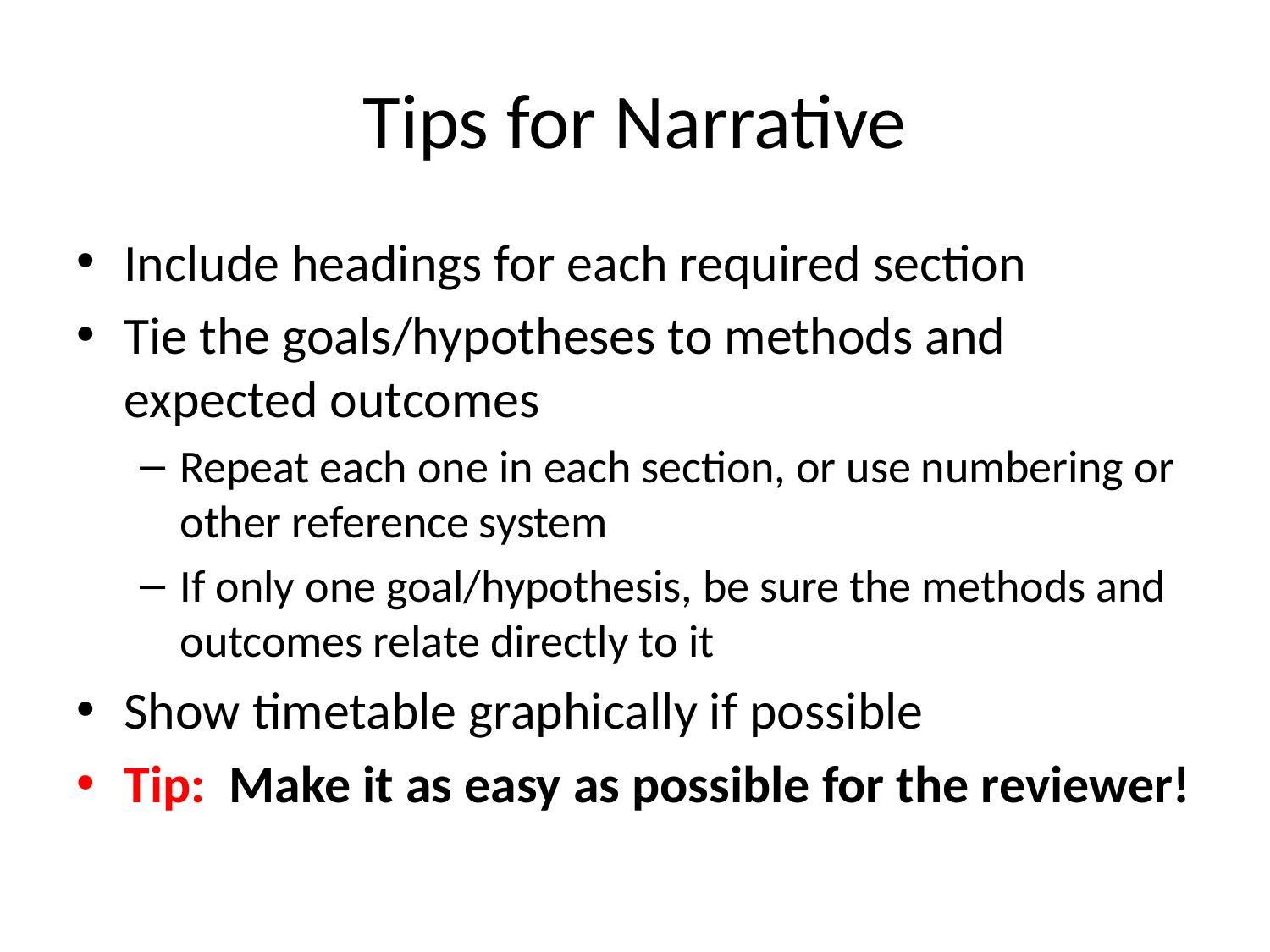

# Tips for Narrative
Include headings for each required section
Tie the goals/hypotheses to methods and expected outcomes
Repeat each one in each section, or use numbering or other reference system
If only one goal/hypothesis, be sure the methods and outcomes relate directly to it
Show timetable graphically if possible
Tip:  Make it as easy as possible for the reviewer!